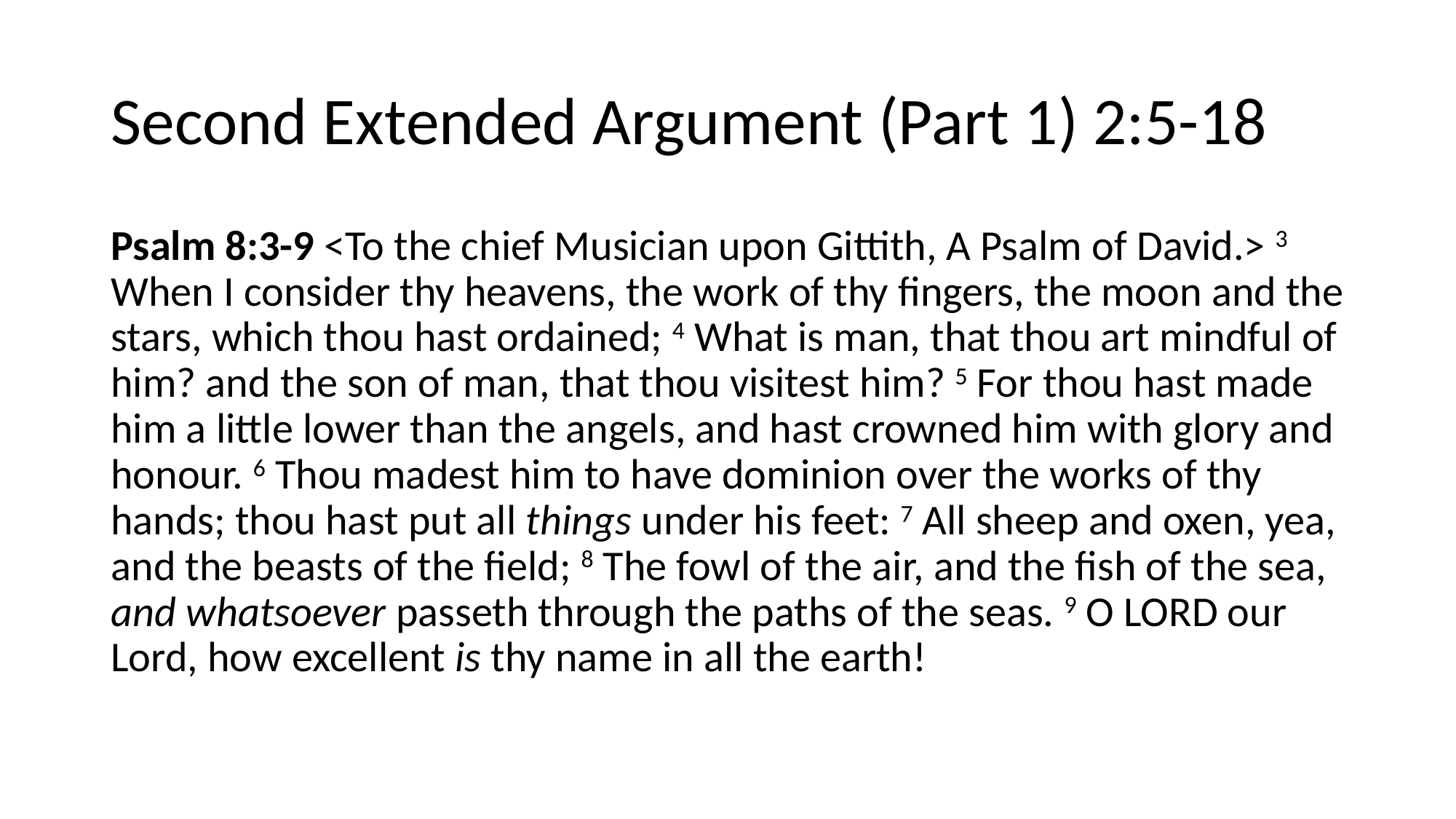

# Second Extended Argument (Part 1) 2:5-18
Psalm 8:3-9 <To the chief Musician upon Gittith, A Psalm of David.> 3 When I consider thy heavens, the work of thy fingers, the moon and the stars, which thou hast ordained; 4 What is man, that thou art mindful of him? and the son of man, that thou visitest him? 5 For thou hast made him a little lower than the angels, and hast crowned him with glory and honour. 6 Thou madest him to have dominion over the works of thy hands; thou hast put all things under his feet: 7 All sheep and oxen, yea, and the beasts of the field; 8 The fowl of the air, and the fish of the sea, and whatsoever passeth through the paths of the seas. 9 O LORD our Lord, how excellent is thy name in all the earth!